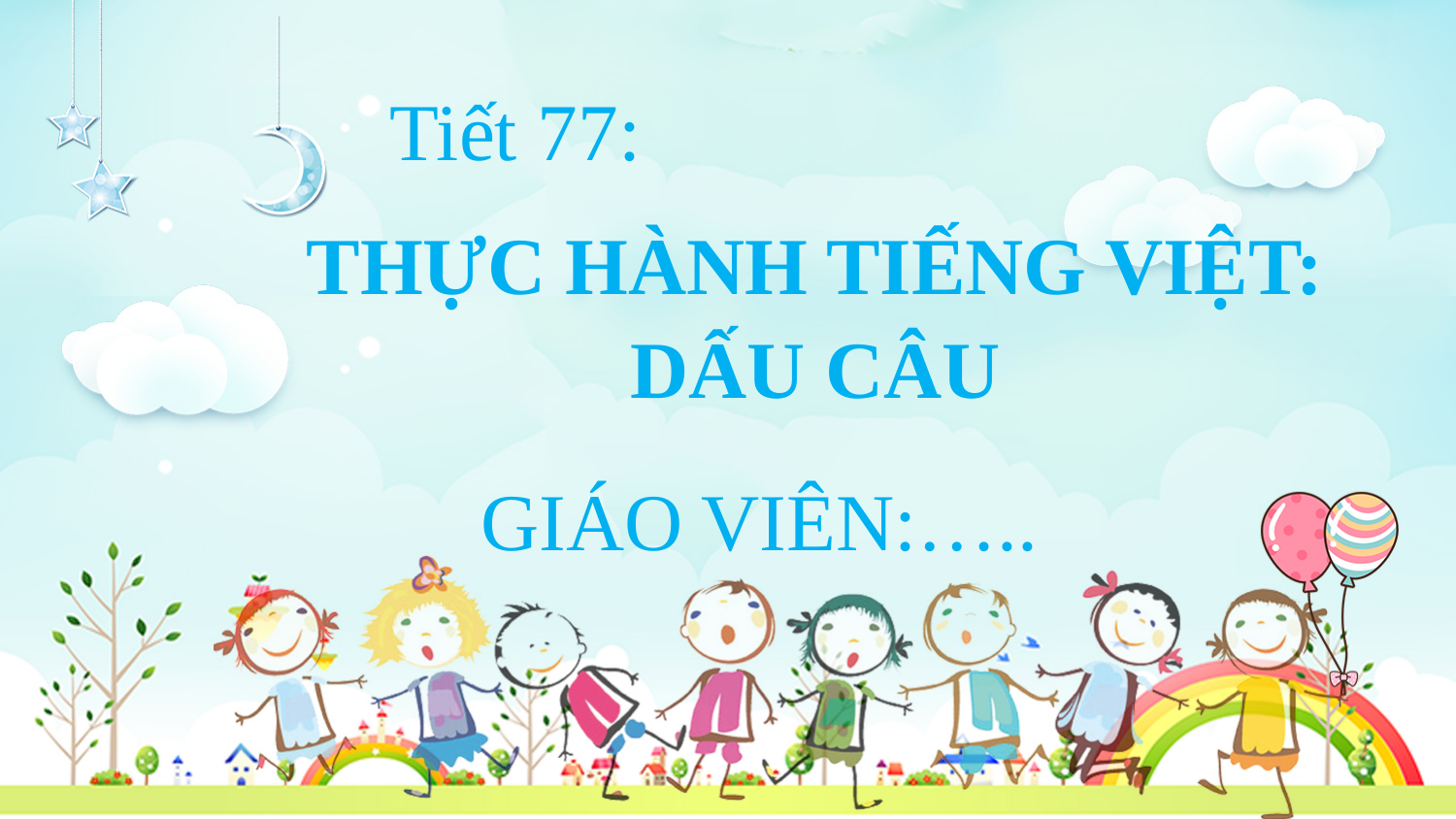

Tiết 77:
THỰC HÀNH TIẾNG VIỆT: DẤU CÂU
GIÁO VIÊN:…..